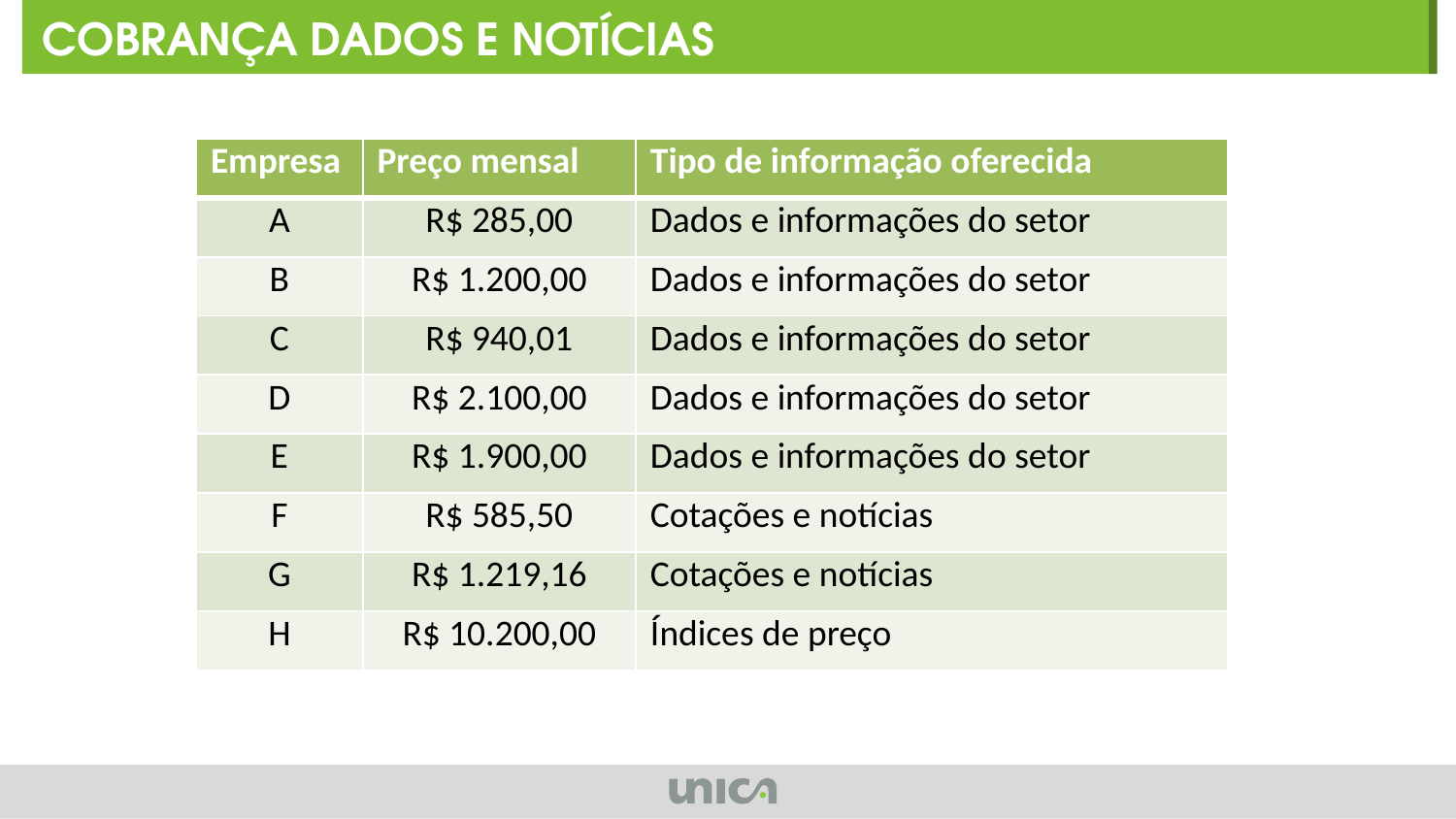

COBRANÇA DADOS E NOTÍCIAS
| Empresa | Preço mensal | Tipo de informação oferecida |
| --- | --- | --- |
| A | R$ 285,00 | Dados e informações do setor |
| B | R$ 1.200,00 | Dados e informações do setor |
| C | R$ 940,01 | Dados e informações do setor |
| D | R$ 2.100,00 | Dados e informações do setor |
| E | R$ 1.900,00 | Dados e informações do setor |
| F | R$ 585,50 | Cotações e notícias |
| G | R$ 1.219,16 | Cotações e notícias |
| H | R$ 10.200,00 | Índices de preço |